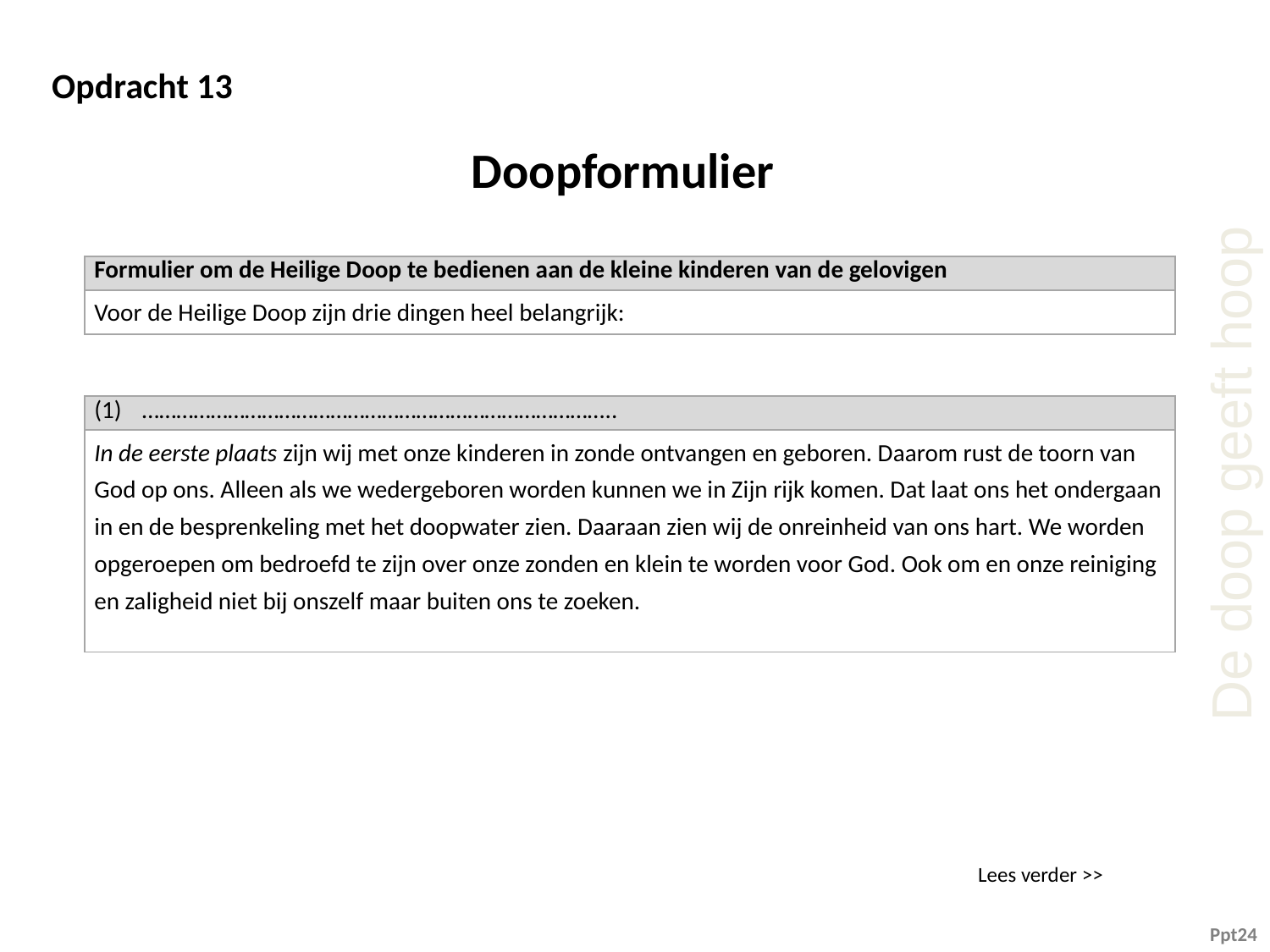

Opdracht 13
Doopformulier
| Formulier om de Heilige Doop te bedienen aan de kleine kinderen van de gelovigen |
| --- |
| Voor de Heilige Doop zijn drie dingen heel belangrijk: |
| ……………………………………………………………………….. |
| --- |
| In de eerste plaats zijn wij met onze kinderen in zonde ontvangen en geboren. Daarom rust de toorn van God op ons. Alleen als we wedergeboren worden kunnen we in Zijn rijk komen. Dat laat ons het ondergaan in en de besprenkeling met het doopwater zien. Daaraan zien wij de onreinheid van ons hart. We worden opgeroepen om bedroefd te zijn over onze zonden en klein te worden voor God. Ook om en onze reiniging en zaligheid niet bij onszelf maar buiten ons te zoeken. |
De doop geeft hoop
Lees verder >>
Ppt24